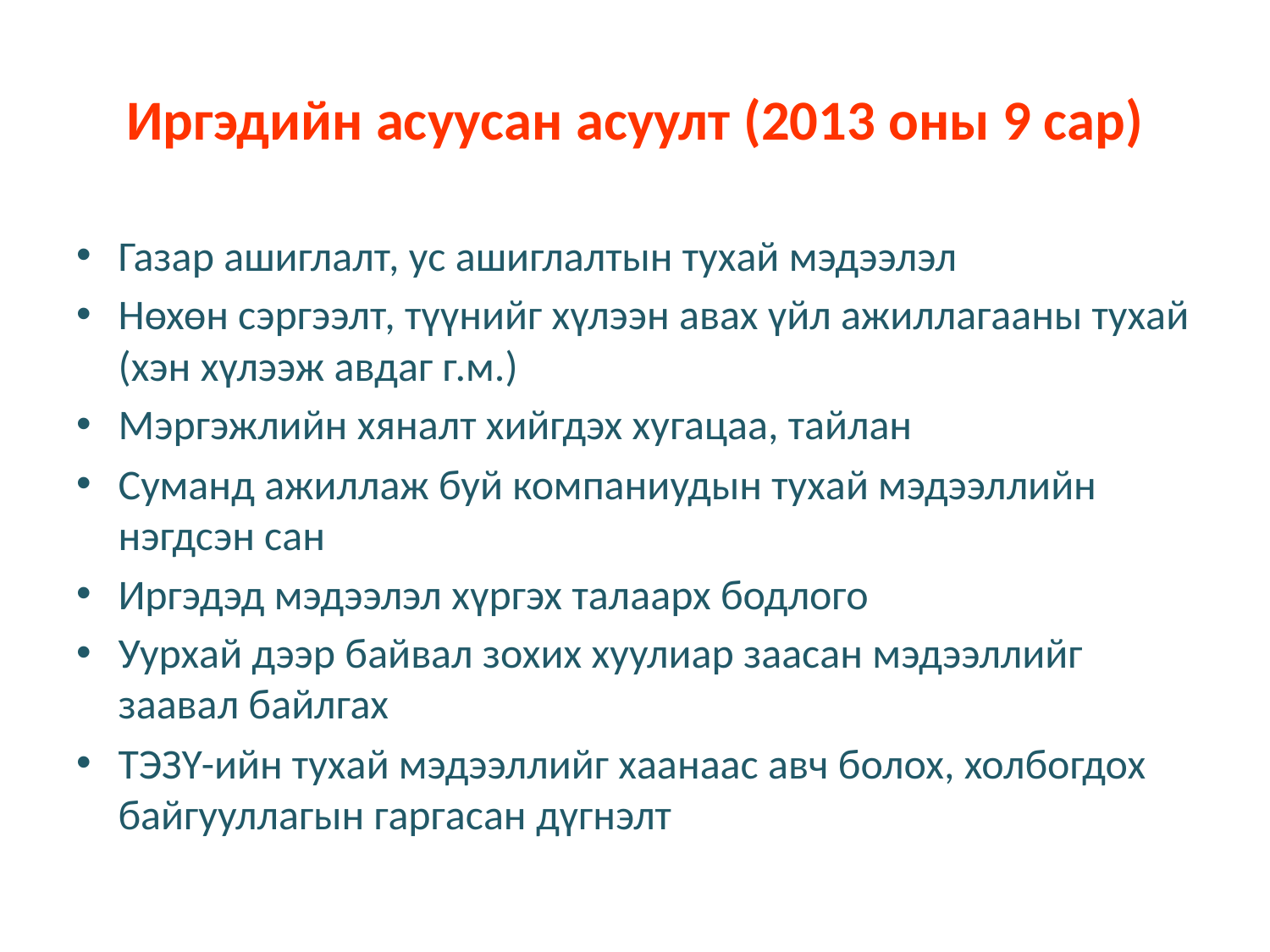

# Иргэдийн асуусан асуулт (2013 оны 9 сар)
Газар ашиглалт, ус ашиглалтын тухай мэдээлэл
Нөхөн сэргээлт, түүнийг хүлээн авах үйл ажиллагааны тухай (хэн хүлээж авдаг г.м.)
Мэргэжлийн хяналт хийгдэх хугацаа, тайлан
Суманд ажиллаж буй компаниудын тухай мэдээллийн нэгдсэн сан
Иргэдэд мэдээлэл хүргэх талаарх бодлого
Уурхай дээр байвал зохих хуулиар заасан мэдээллийг заавал байлгах
ТЭЗҮ-ийн тухай мэдээллийг хаанаас авч болох, холбогдох байгууллагын гаргасан дүгнэлт